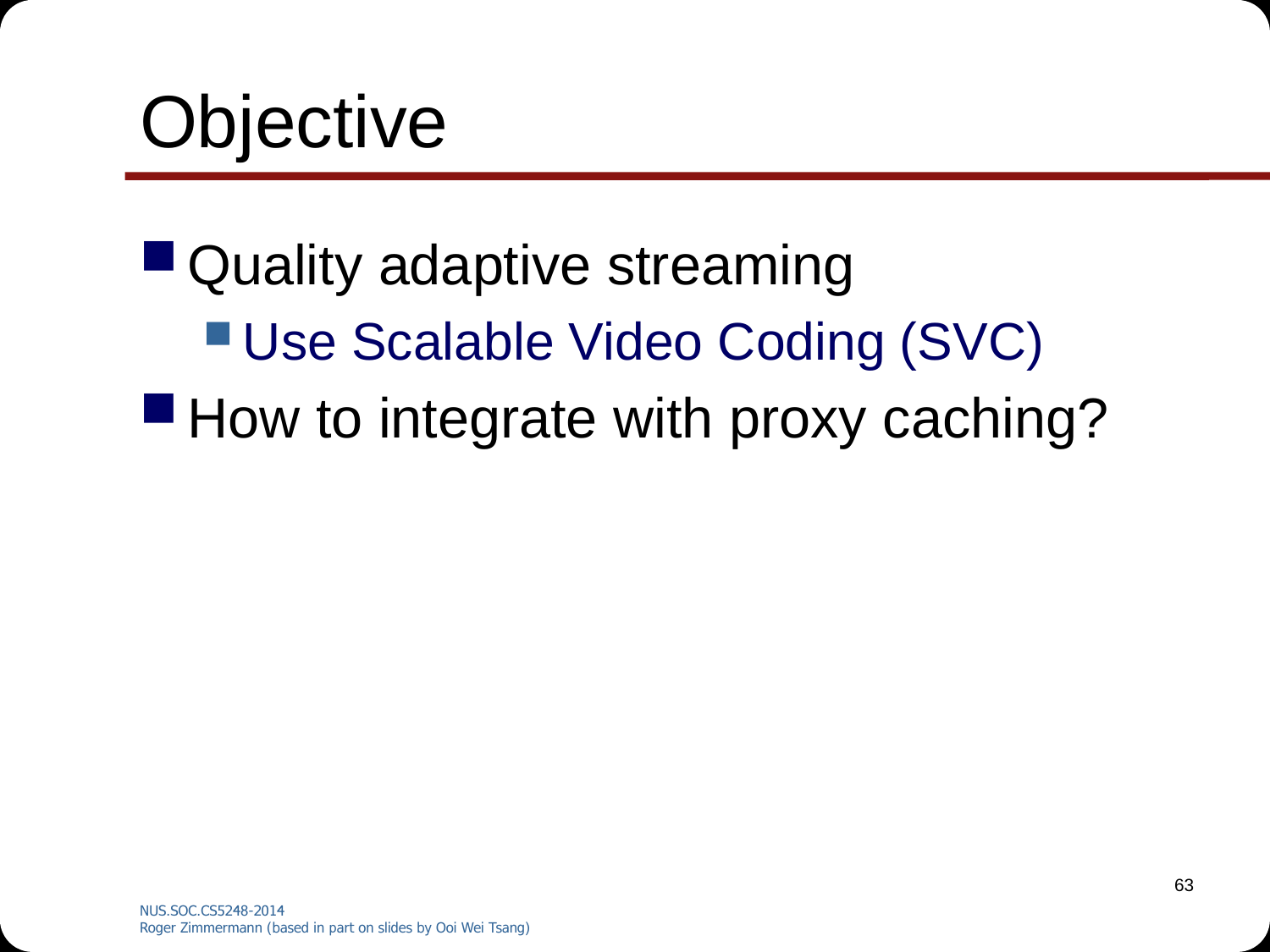

# Objective
Quality adaptive streaming
Use Scalable Video Coding (SVC)
How to integrate with proxy caching?

63
NUS.SOC.CS5248-2014
Roger Zimmermann (based in part on slides by Ooi Wei Tsang)